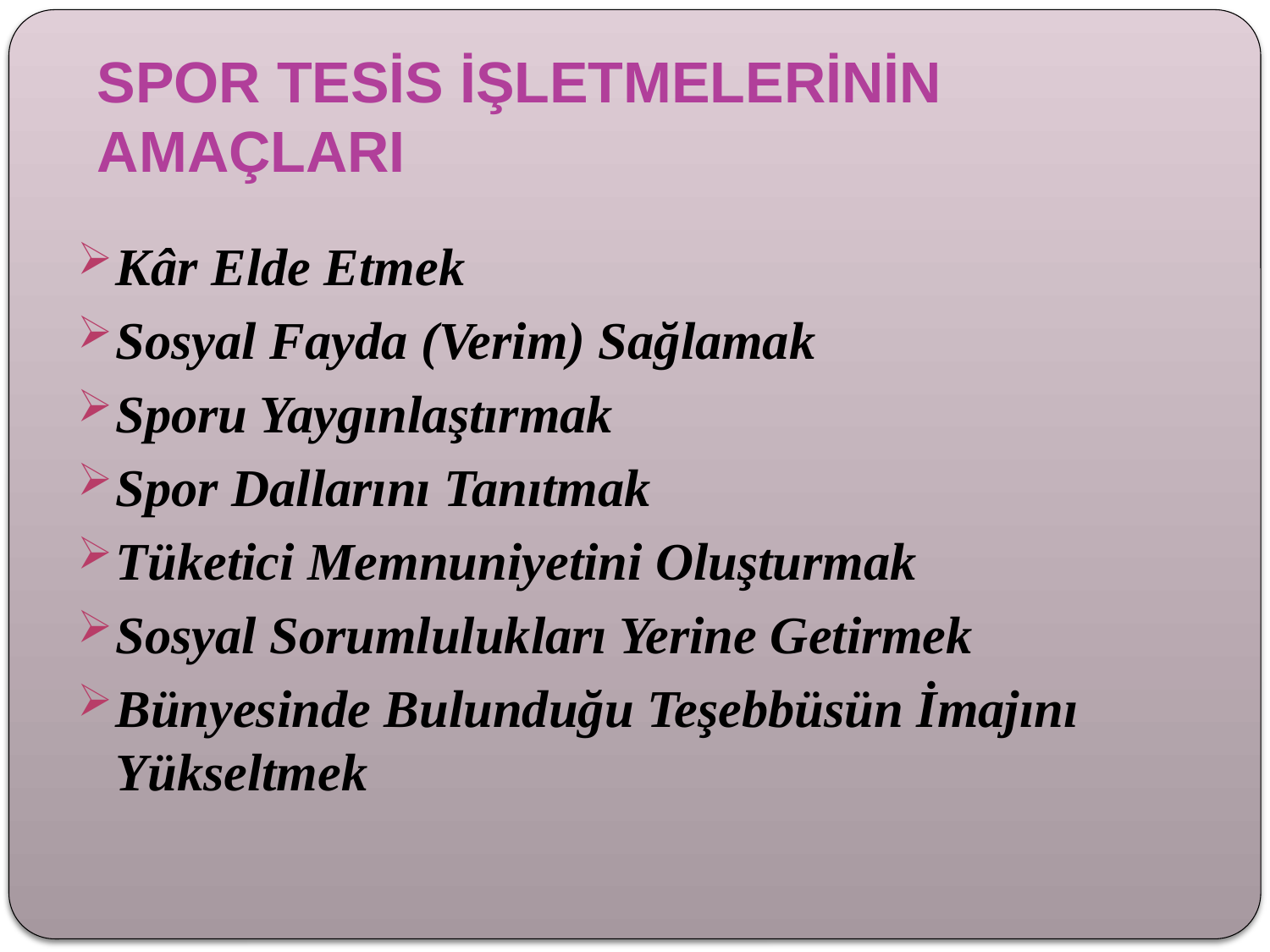

# SPOR TESİS İŞLETMELERİNİN AMAÇLARI
Kâr Elde Etmek
Sosyal Fayda (Verim) Sağlamak
Sporu Yaygınlaştırmak
Spor Dallarını Tanıtmak
Tüketici Memnuniyetini Oluşturmak
Sosyal Sorumlulukları Yerine Getirmek
Bünyesinde Bulunduğu Teşebbüsün İmajını Yükseltmek